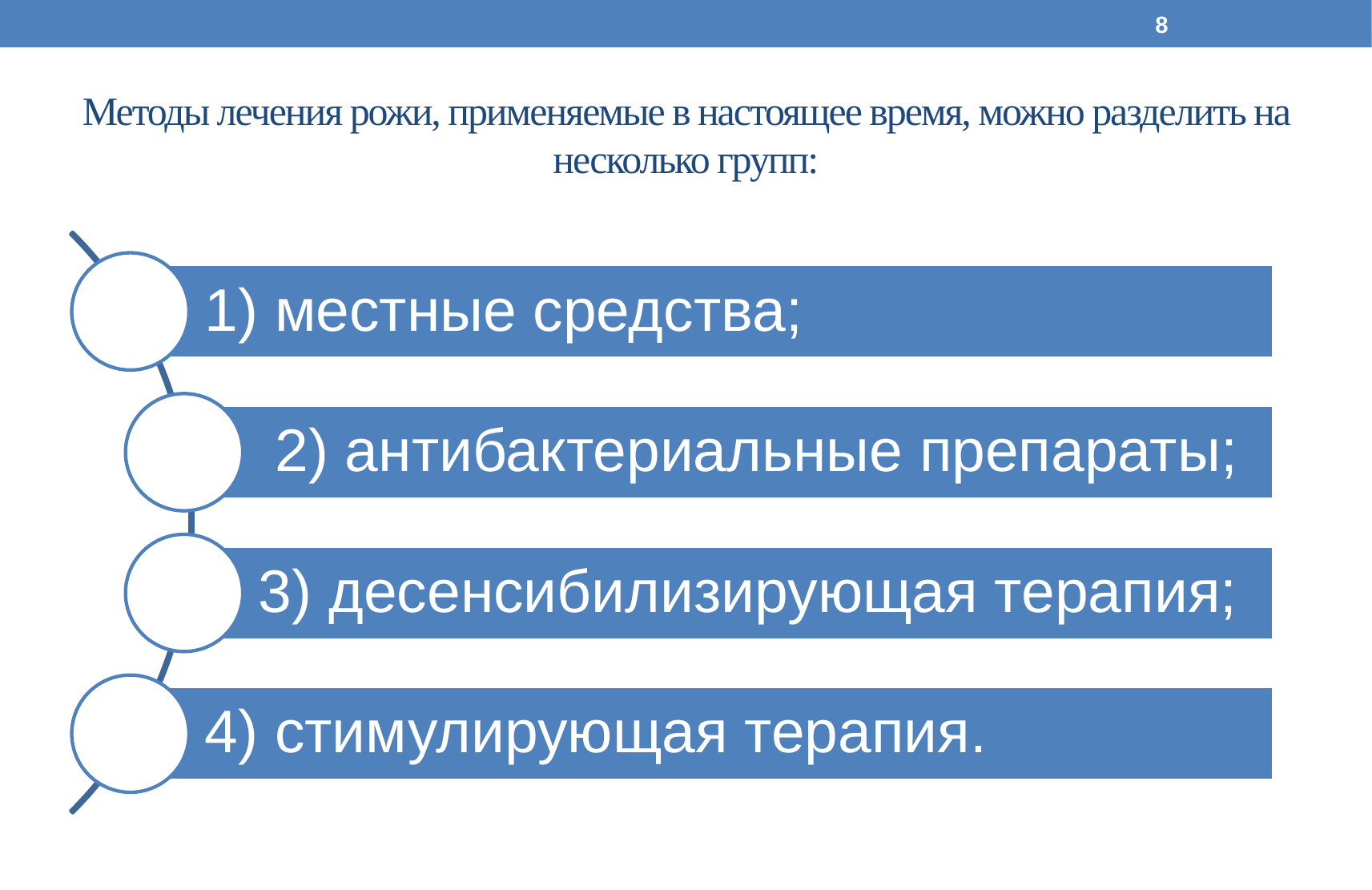

8
# Методы лечения рожи, применяемые в настоящее время, можно разделить на несколько групп:
1) местные средства;
 2) антибактериальные препараты;
3) десенсибилизирующая терапия;
4) стимулирующая терапия.